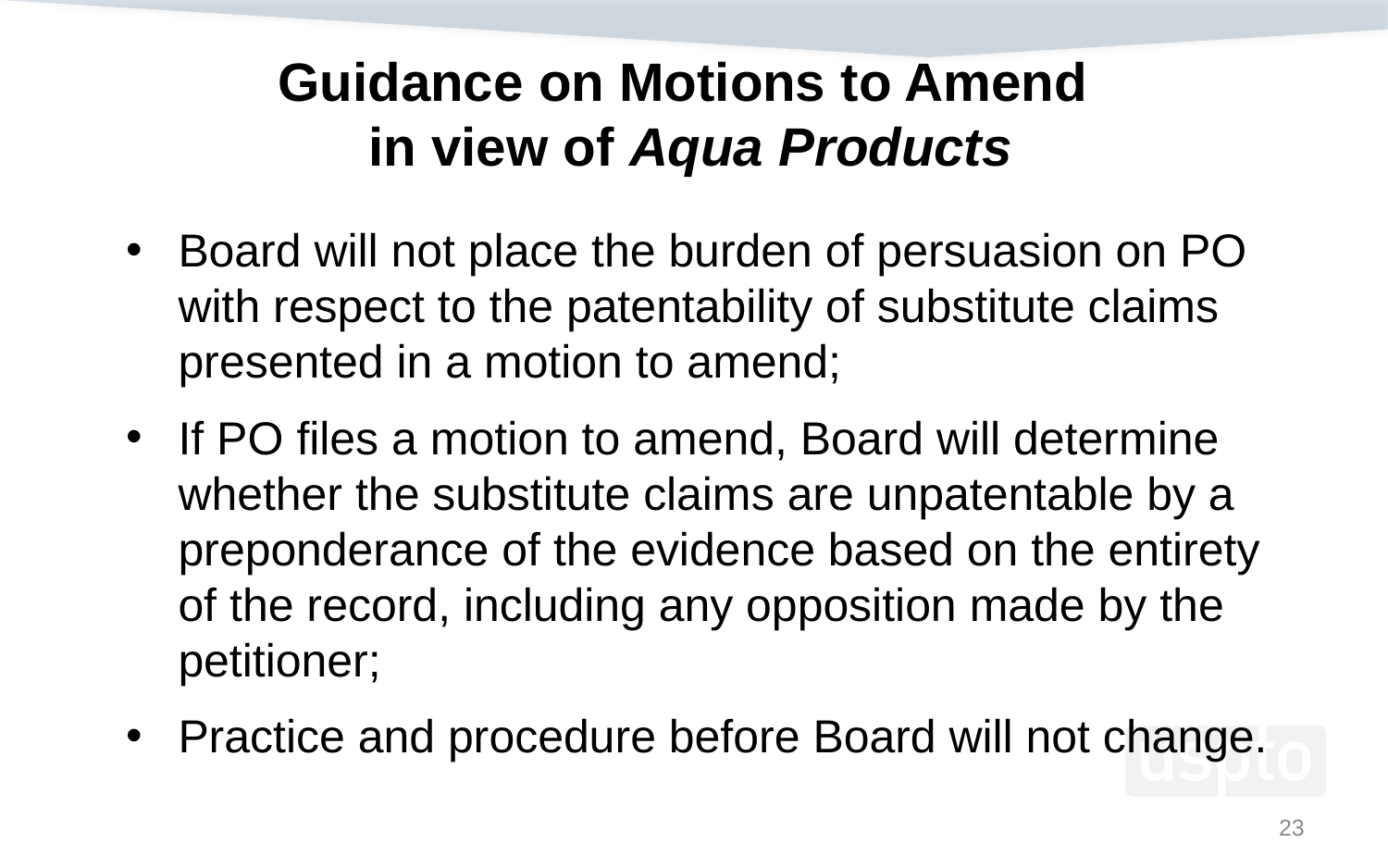

# Guidance on Motions to Amend in view of Aqua Products
Board will not place the burden of persuasion on PO with respect to the patentability of substitute claims presented in a motion to amend;
If PO files a motion to amend, Board will determine whether the substitute claims are unpatentable by a preponderance of the evidence based on the entirety of the record, including any opposition made by the petitioner;
Practice and procedure before Board will not change.

23